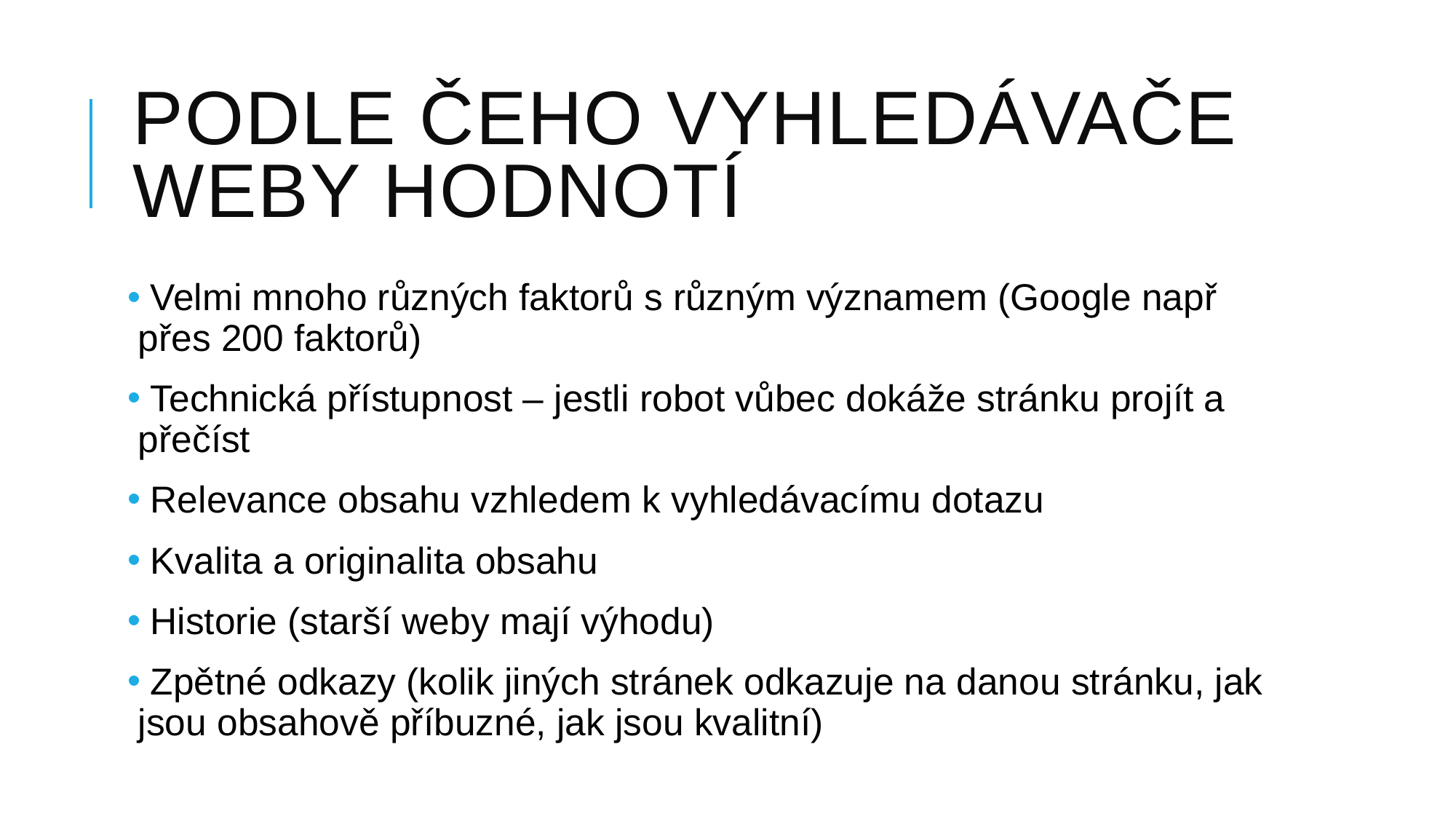

# Podle čeho vyhledávače weby hodnotí
 Velmi mnoho různých faktorů s různým významem (Google např přes 200 faktorů)
 Technická přístupnost – jestli robot vůbec dokáže stránku projít a přečíst
 Relevance obsahu vzhledem k vyhledávacímu dotazu
 Kvalita a originalita obsahu
 Historie (starší weby mají výhodu)
 Zpětné odkazy (kolik jiných stránek odkazuje na danou stránku, jak jsou obsahově příbuzné, jak jsou kvalitní)